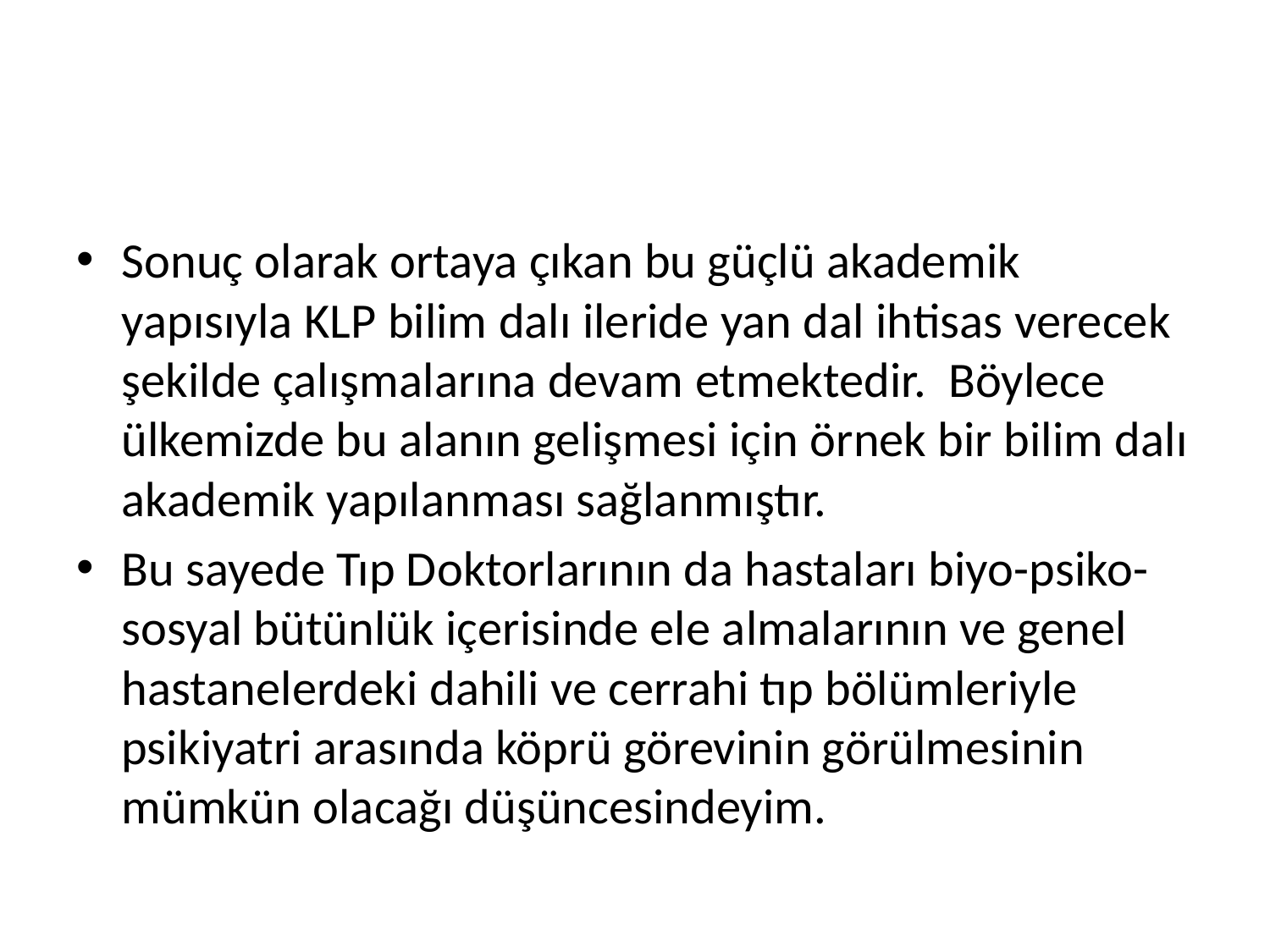

#
Sonuç olarak ortaya çıkan bu güçlü akademik yapısıyla KLP bilim dalı ileride yan dal ihtisas verecek şekilde çalışmalarına devam etmektedir.  Böylece ülkemizde bu alanın gelişmesi için örnek bir bilim dalı akademik yapılanması sağlanmıştır.
Bu sayede Tıp Doktorlarının da hastaları biyo-psiko-sosyal bütünlük içerisinde ele almalarının ve genel hastanelerdeki dahili ve cerrahi tıp bölümleriyle psikiyatri arasında köprü görevinin görülmesinin mümkün olacağı düşüncesindeyim.